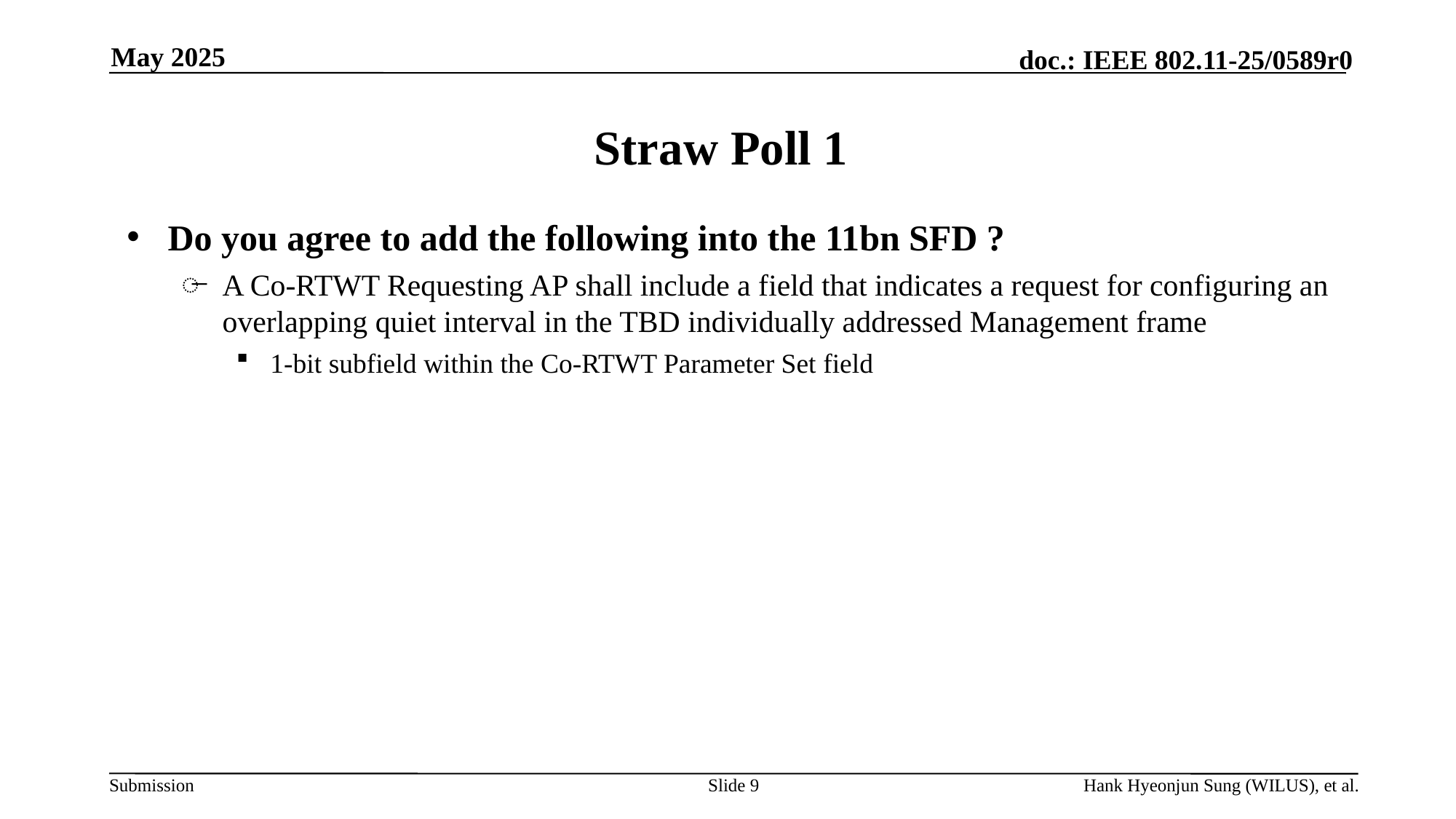

May 2025
# Straw Poll 1
Do you agree to add the following into the 11bn SFD ?
A Co-RTWT Requesting AP shall include a field that indicates a request for configuring an overlapping quiet interval in the TBD individually addressed Management frame
1-bit subfield within the Co-RTWT Parameter Set field
Slide 9
Hank Hyeonjun Sung (WILUS), et al.